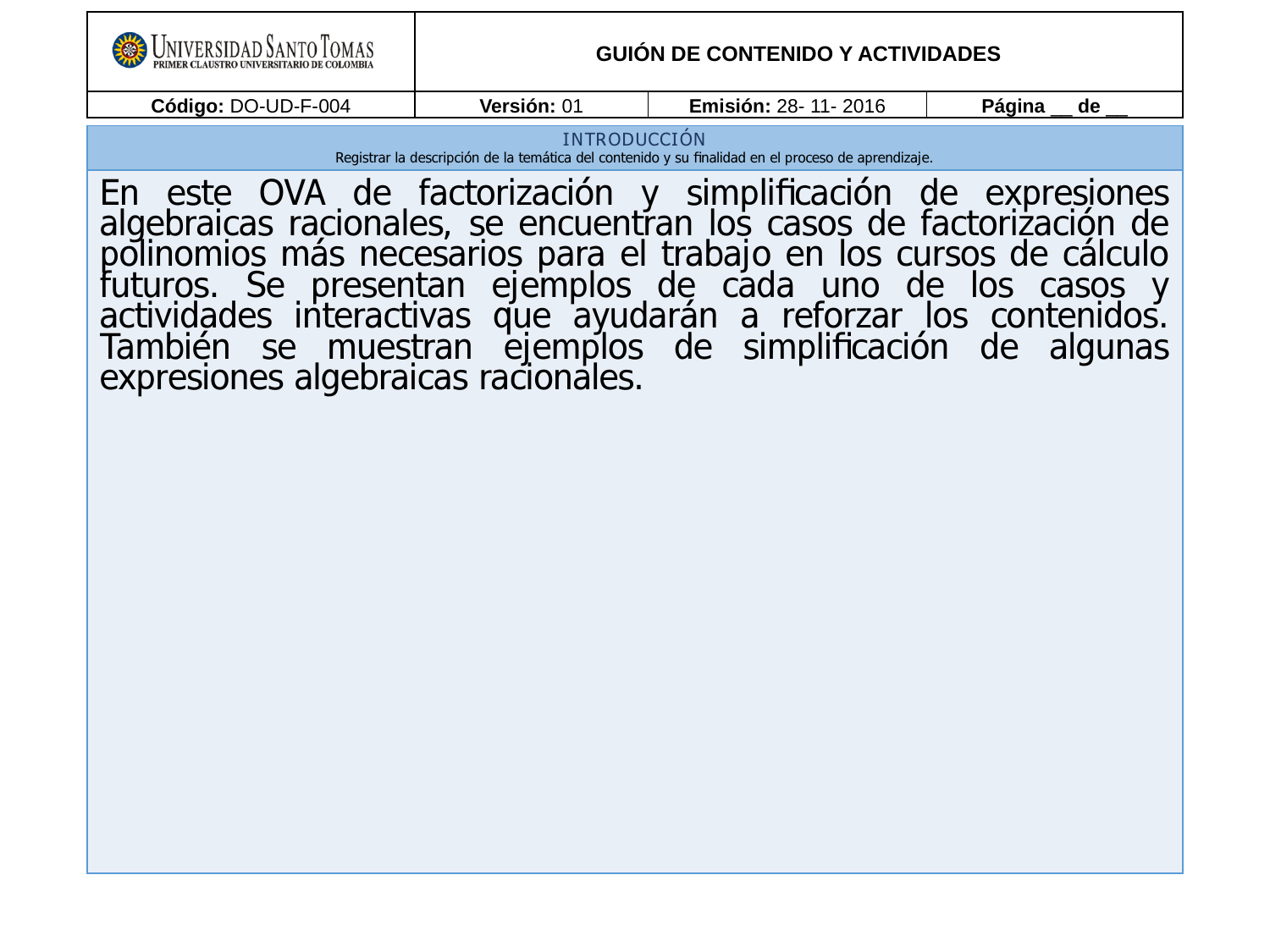

En este OVA de factorización y simplificación de expresiones algebraicas racionales, se encuentran los casos de factorización de polinomios más necesarios para el trabajo en los cursos de cálculo futuros. Se presentan ejemplos de cada uno de los casos y actividades interactivas que ayudarán a reforzar los contenidos. También se muestran ejemplos de simplificación de algunas expresiones algebraicas racionales.